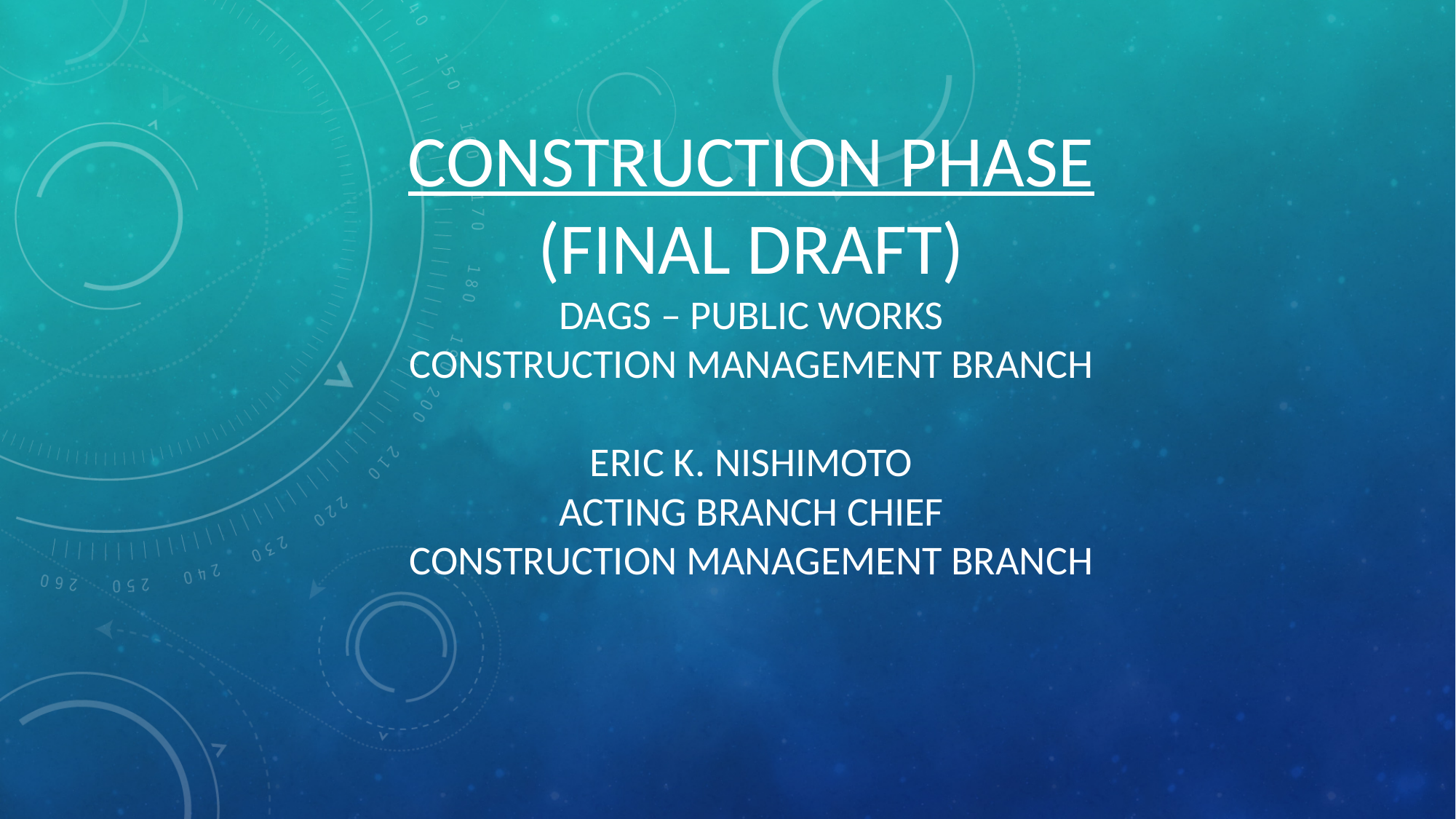

# construction PHASE (Final Draft) DAGS – PUBLIC WORKS construction management branch Eric k. Nishimoto acting branch chief construction management branch